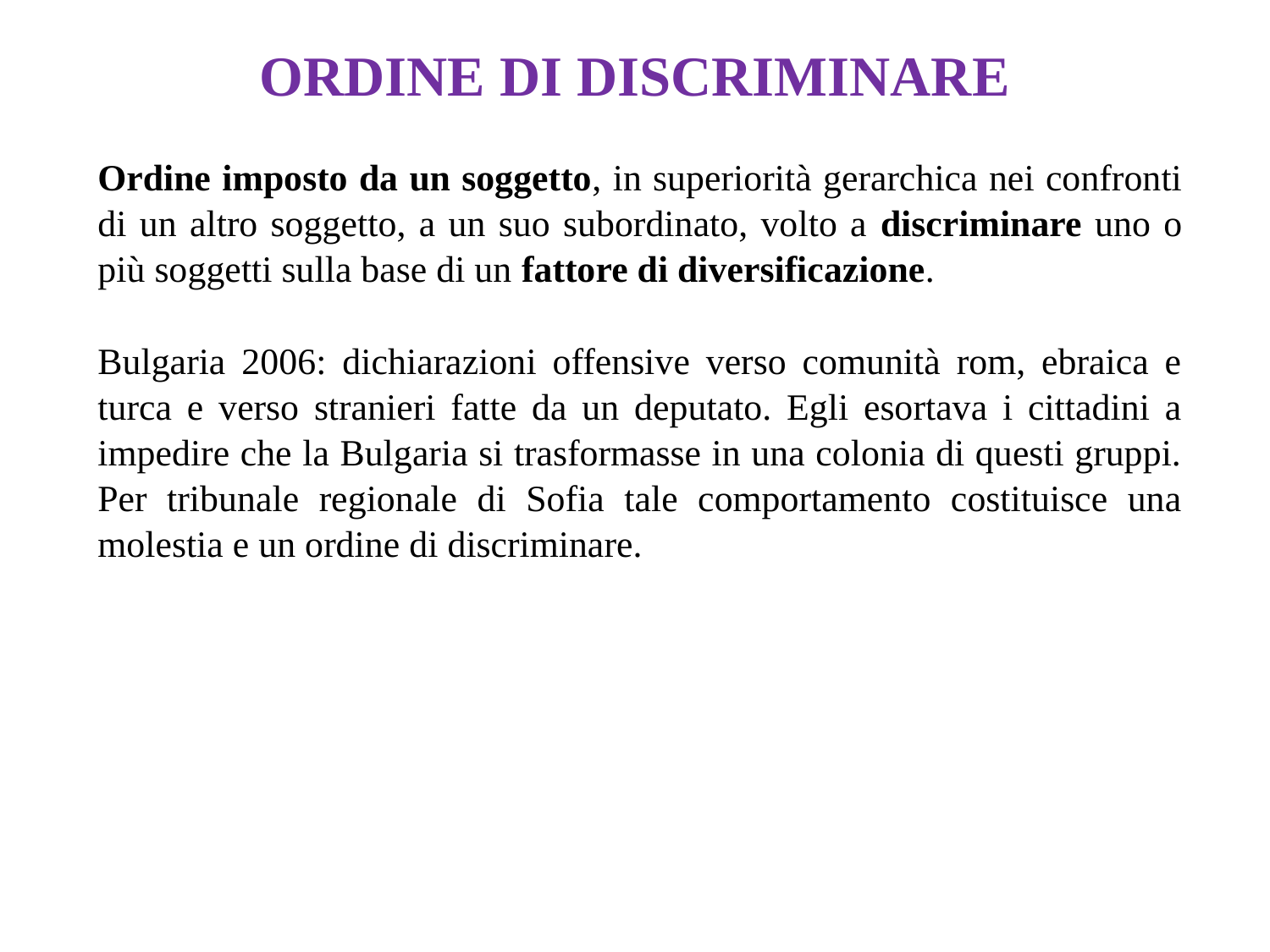

# ORDINE DI DISCRIMINARE
Ordine imposto da un soggetto, in superiorità gerarchica nei confronti di un altro soggetto, a un suo subordinato, volto a discriminare uno o più soggetti sulla base di un fattore di diversificazione.

Bulgaria 2006: dichiarazioni offensive verso comunità rom, ebraica e turca e verso stranieri fatte da un deputato. Egli esortava i cittadini a impedire che la Bulgaria si trasformasse in una colonia di questi gruppi. Per tribunale regionale di Sofia tale comportamento costituisce una molestia e un ordine di discriminare.